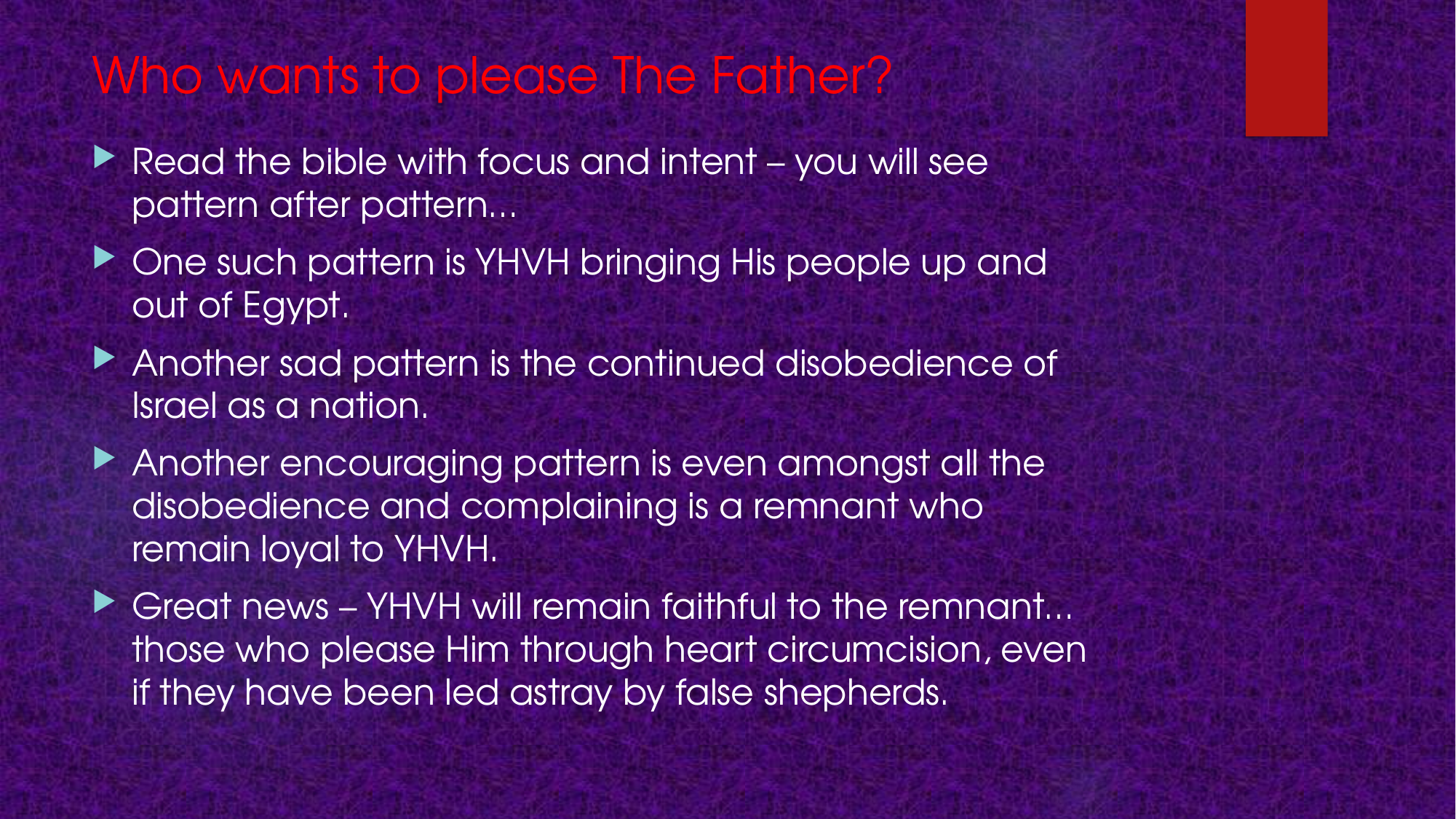

# Who wants to please The Father?
Read the bible with focus and intent – you will see pattern after pattern…
One such pattern is YHVH bringing His people up and out of Egypt.
Another sad pattern is the continued disobedience of Israel as a nation.
Another encouraging pattern is even amongst all the disobedience and complaining is a remnant who remain loyal to YHVH.
Great news – YHVH will remain faithful to the remnant… those who please Him through heart circumcision, even if they have been led astray by false shepherds.